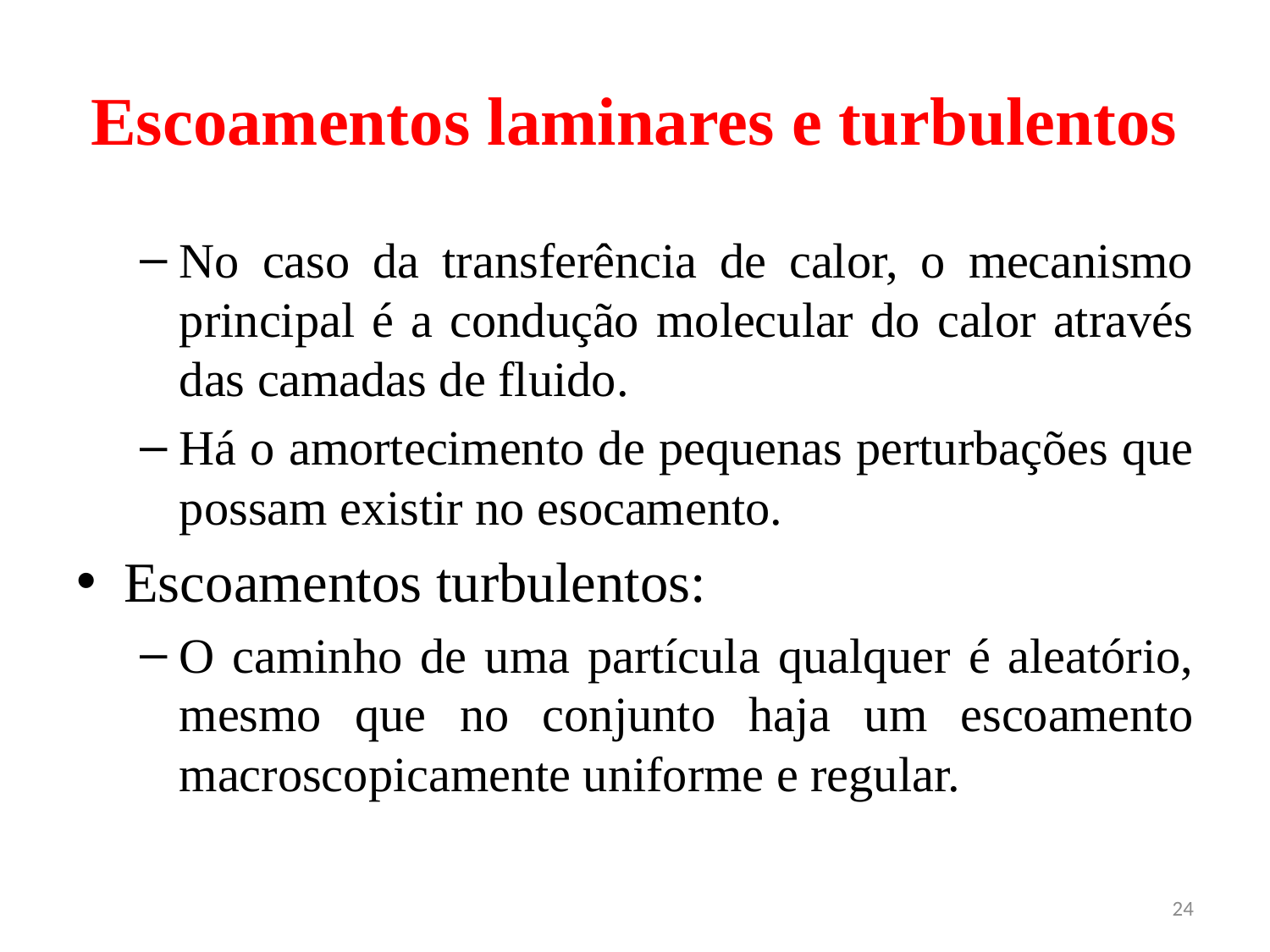

# Escoamentos laminares e turbulentos
No caso da transferência de calor, o mecanismo principal é a condução molecular do calor através das camadas de fluido.
Há o amortecimento de pequenas perturbações que possam existir no esocamento.
Escoamentos turbulentos:
O caminho de uma partícula qualquer é aleatório, mesmo que no conjunto haja um escoamento macroscopicamente uniforme e regular.
24